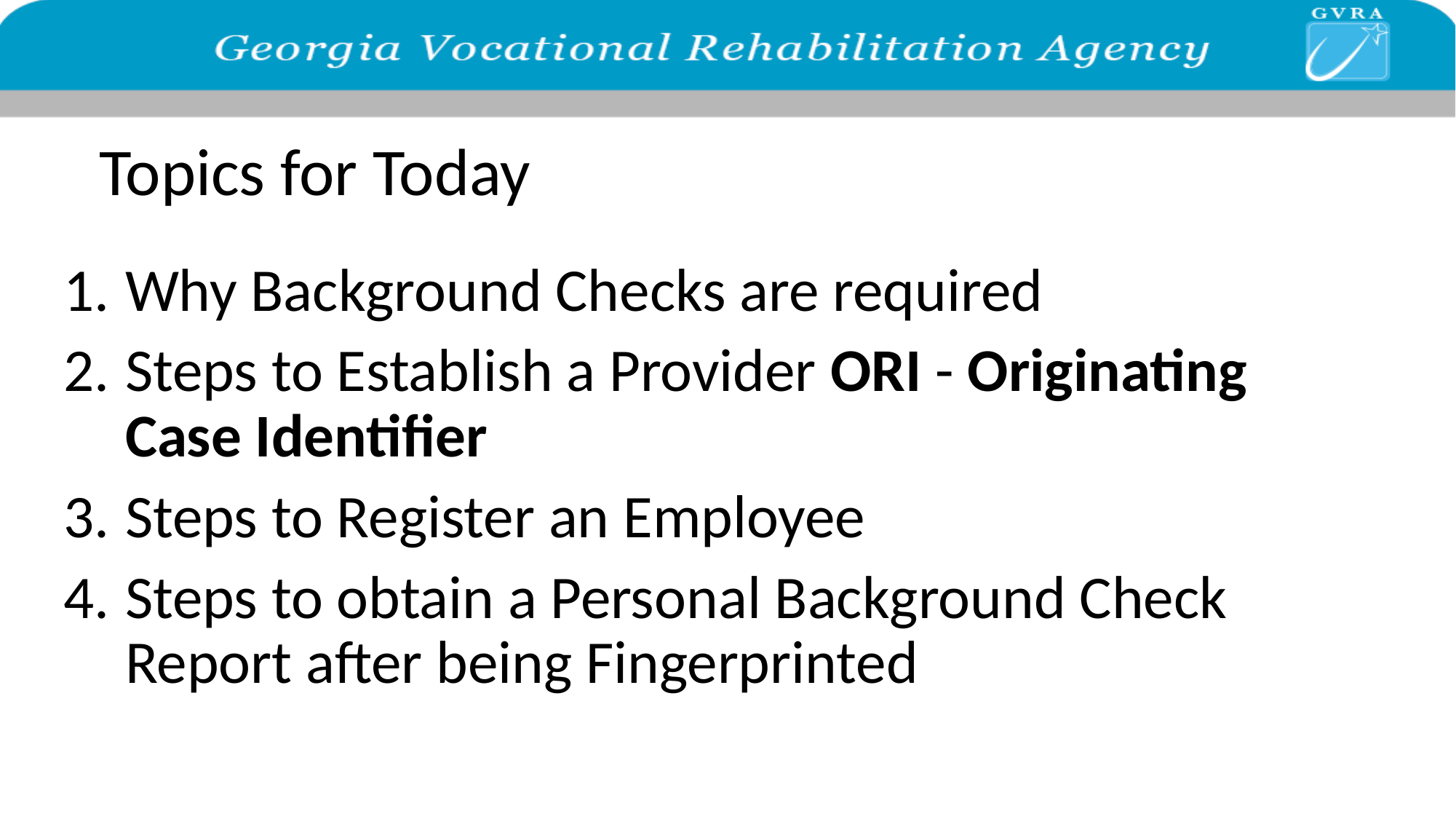

# Topics for Today
Why Background Checks are required
Steps to Establish a Provider ORI - Originating Case Identifier
Steps to Register an Employee
Steps to obtain a Personal Background Check Report after being Fingerprinted